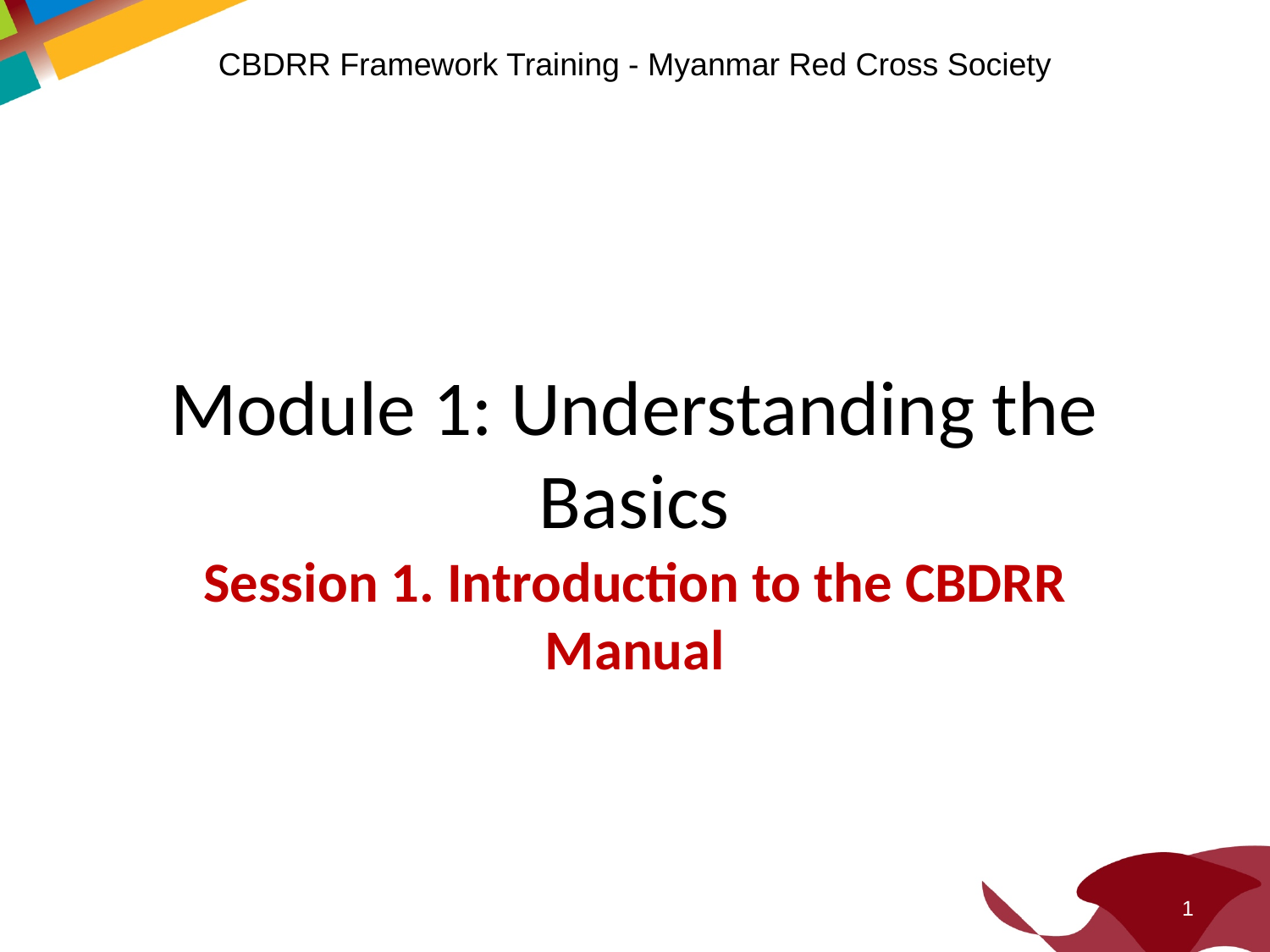

CBDRR Framework Training - Myanmar Red Cross Society
# Module 1: Understanding the Basics
Session 1. Introduction to the CBDRR Manual
1